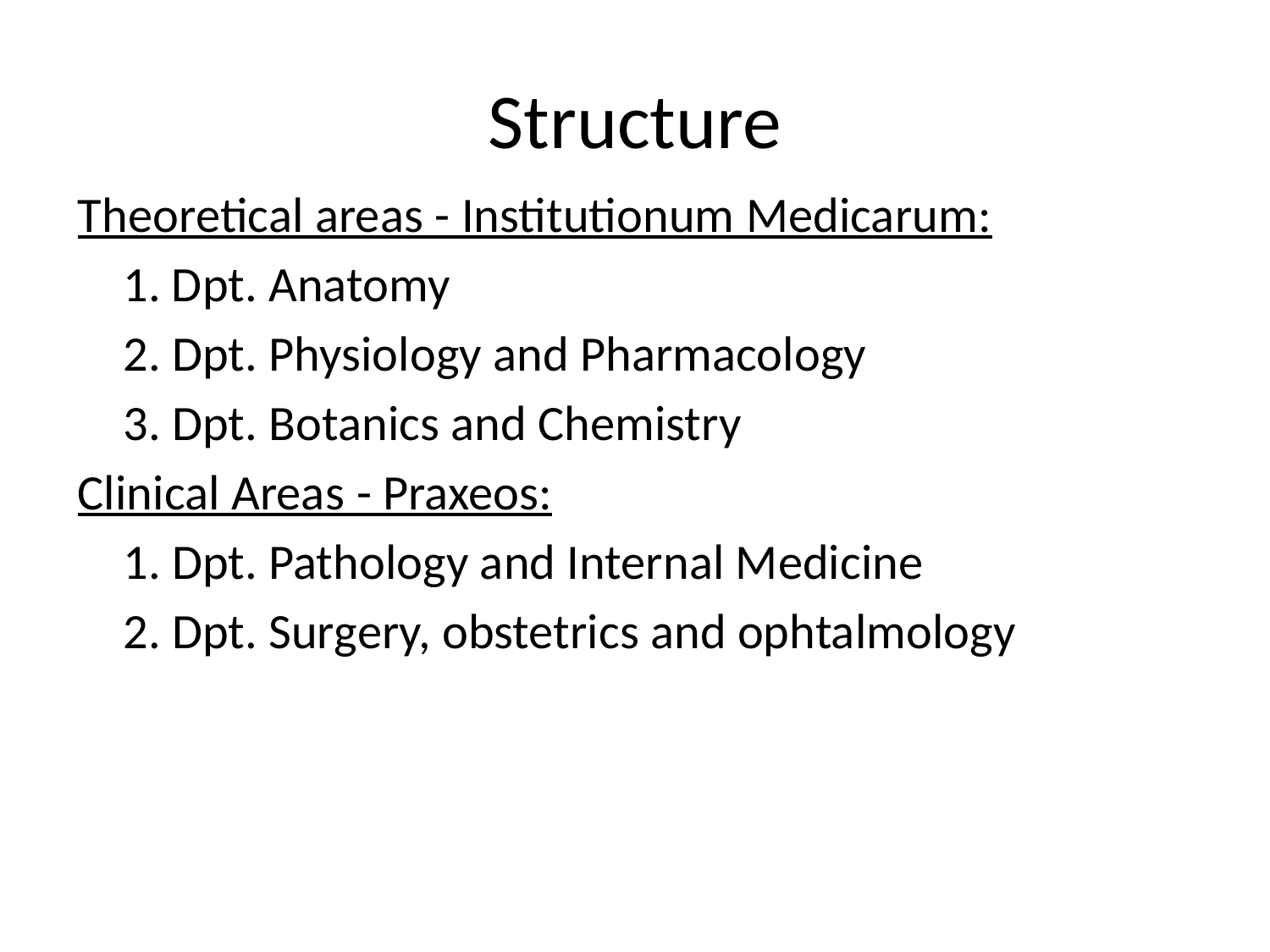

# Structure
Theoretical areas - Institutionum Medicarum:
	1. Dpt. Anatomy
	2. Dpt. Physiology and Pharmacology
	3. Dpt. Botanics and Chemistry
Clinical Areas - Praxeos:
	1. Dpt. Pathology and Internal Medicine
	2. Dpt. Surgery, obstetrics and ophtalmology